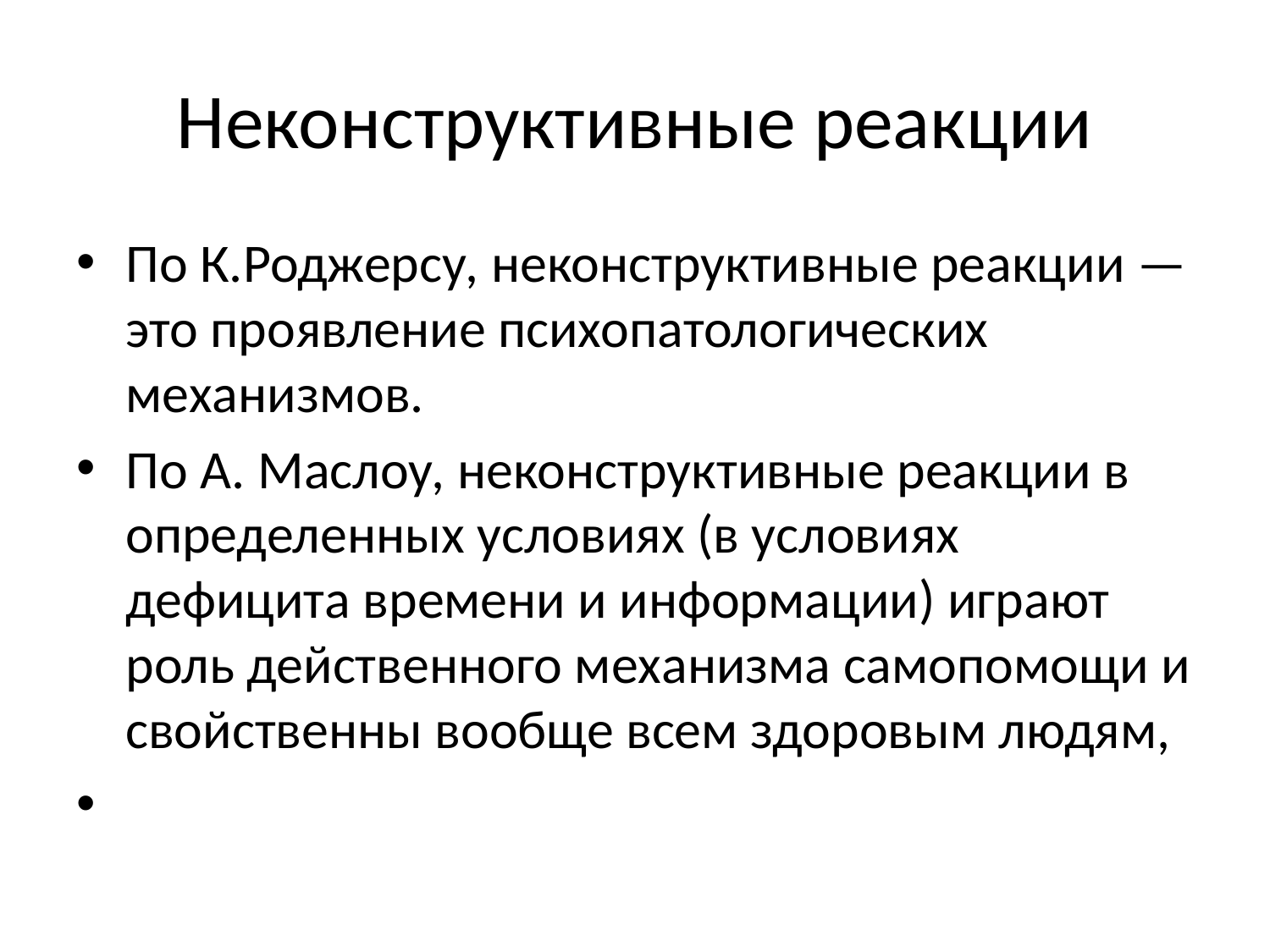

# Неконструктивные реакции
По К.Роджерсу, неконструктивные реакции — это проявление психопатологических механизмов.
По А. Маслоу, неконструктивные реакции в определенных условиях (в условиях дефицита времени и информации) играют роль действенного механизма самопомощи и свойственны вообще всем здоровым людям,